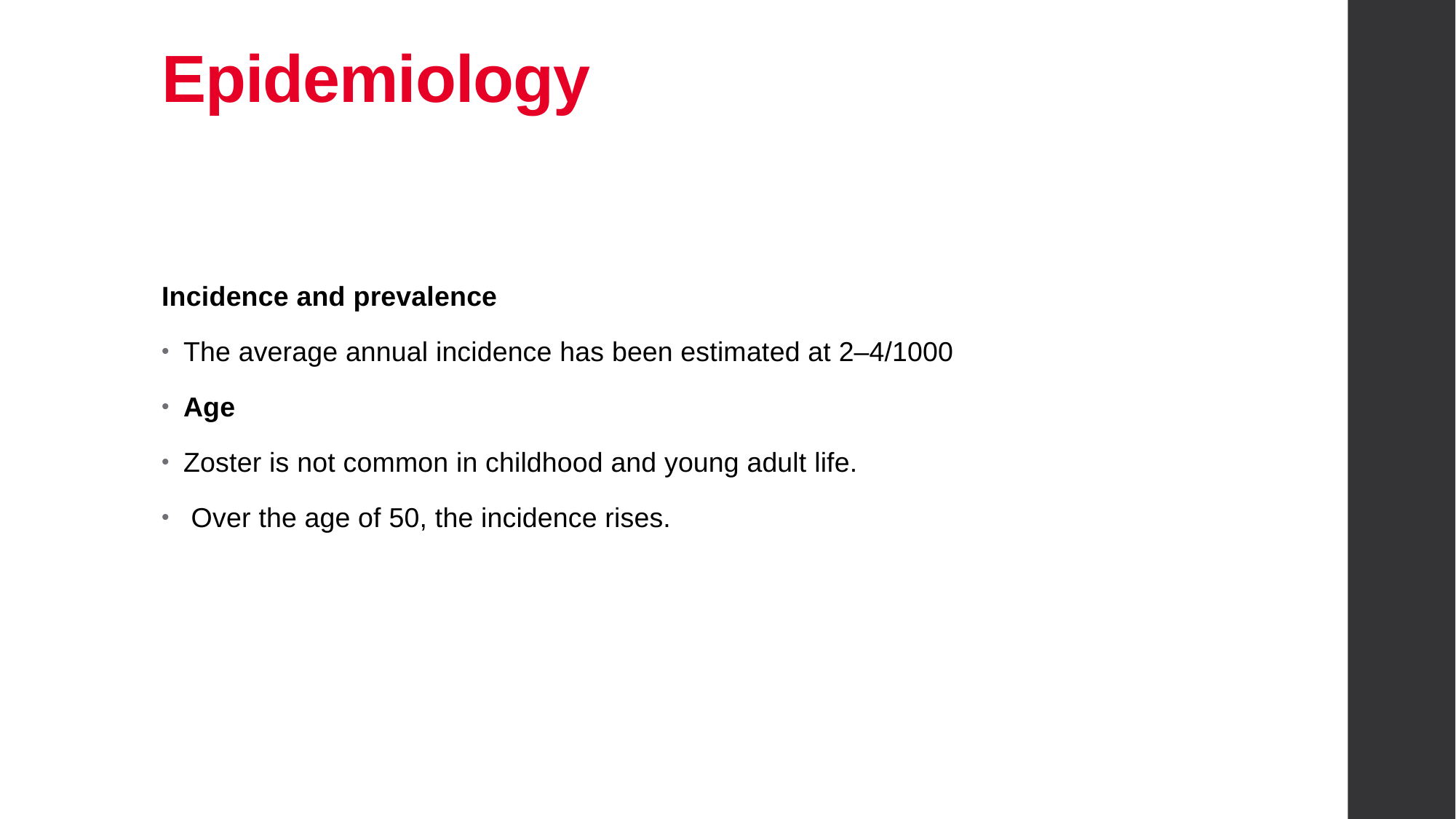

# Epidemiology

Incidence and prevalence
The average annual incidence has been estimated at 2–4/1000
Age
Zoster is not common in childhood and young adult life.
 Over the age of 50, the incidence rises.